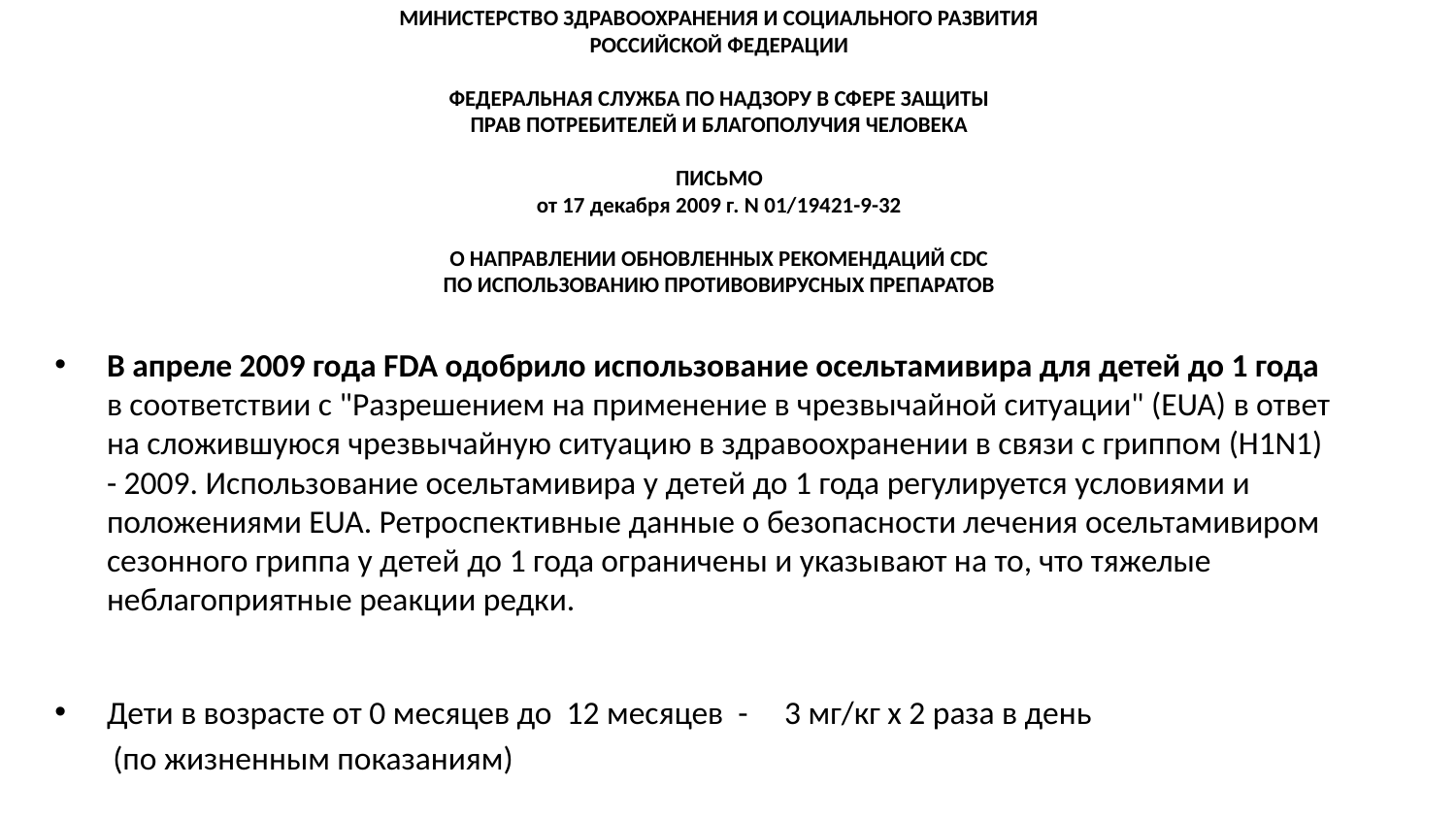

МИНИСТЕРСТВО ЗДРАВООХРАНЕНИЯ И СОЦИАЛЬНОГО РАЗВИТИЯ
РОССИЙСКОЙ ФЕДЕРАЦИИ

ФЕДЕРАЛЬНАЯ СЛУЖБА ПО НАДЗОРУ В СФЕРЕ ЗАЩИТЫ
ПРАВ ПОТРЕБИТЕЛЕЙ И БЛАГОПОЛУЧИЯ ЧЕЛОВЕКА

ПИСЬМО
от 17 декабря 2009 г. N 01/19421-9-32

О НАПРАВЛЕНИИ ОБНОВЛЕННЫХ РЕКОМЕНДАЦИЙ CDC
ПО ИСПОЛЬЗОВАНИЮ ПРОТИВОВИРУСНЫХ ПРЕПАРАТОВ
В апреле 2009 года FDA одобрило использование осельтамивира для детей до 1 года в соответствии с "Разрешением на применение в чрезвычайной ситуации" (EUA) в ответ на сложившуюся чрезвычайную ситуацию в здравоохранении в связи с гриппом (H1N1) - 2009. Использование осельтамивира у детей до 1 года регулируется условиями и положениями EUA. Ретроспективные данные о безопасности лечения осельтамивиром сезонного гриппа у детей до 1 года ограничены и указывают на то, что тяжелые неблагоприятные реакции редки.

Дети в возрасте от 0 месяцев до  12 месяцев  -     3 мг/кг х 2 раза в день
        (по жизненным показаниям)